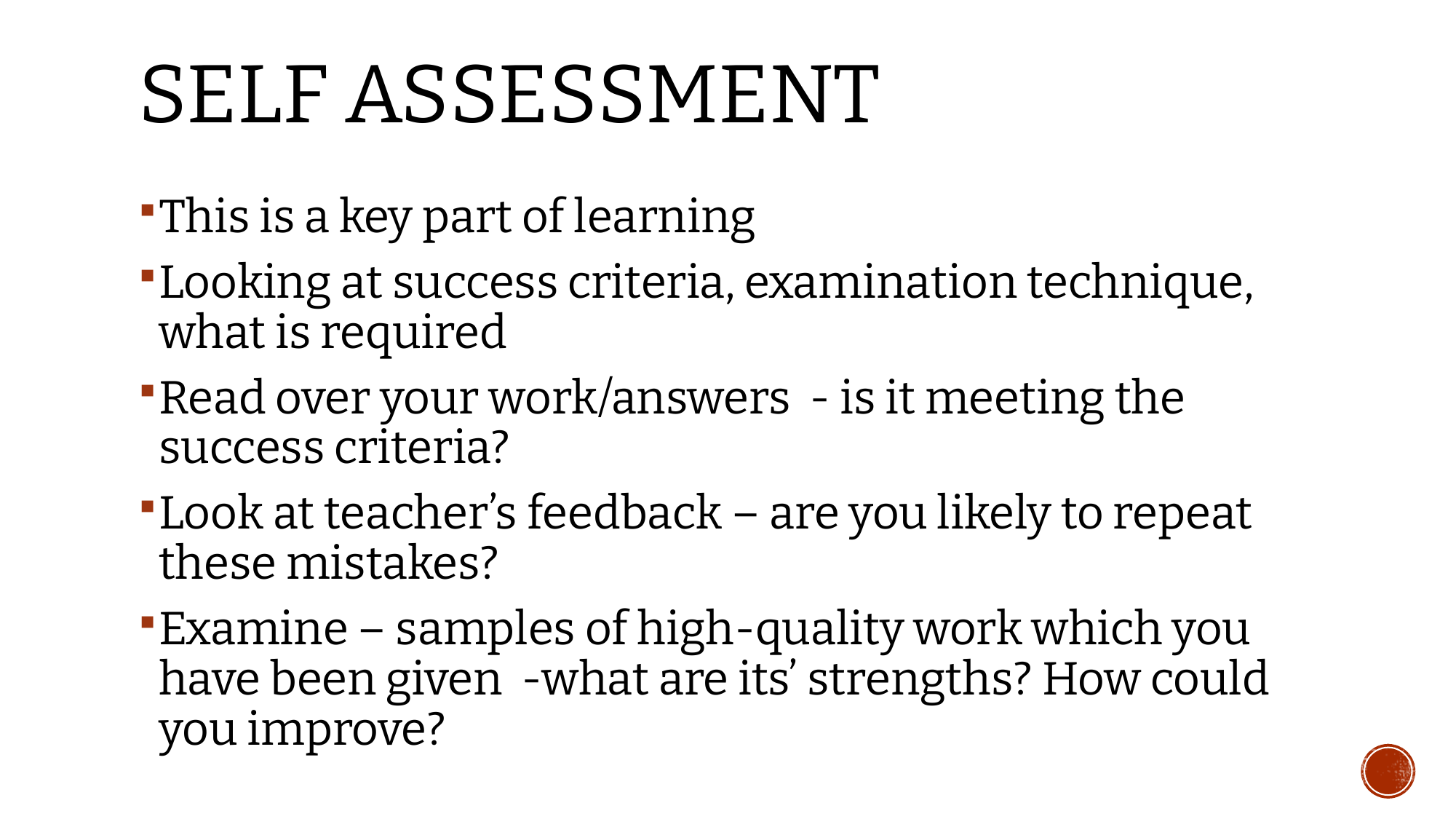

# Self Assessment
This is a key part of learning
Looking at success criteria, examination technique, what is required
Read over your work/answers  - is it meeting the success criteria?
Look at teacher’s feedback – are you likely to repeat these mistakes?
Examine – samples of high-quality work which you have been given  -what are its’ strengths? How could you improve?